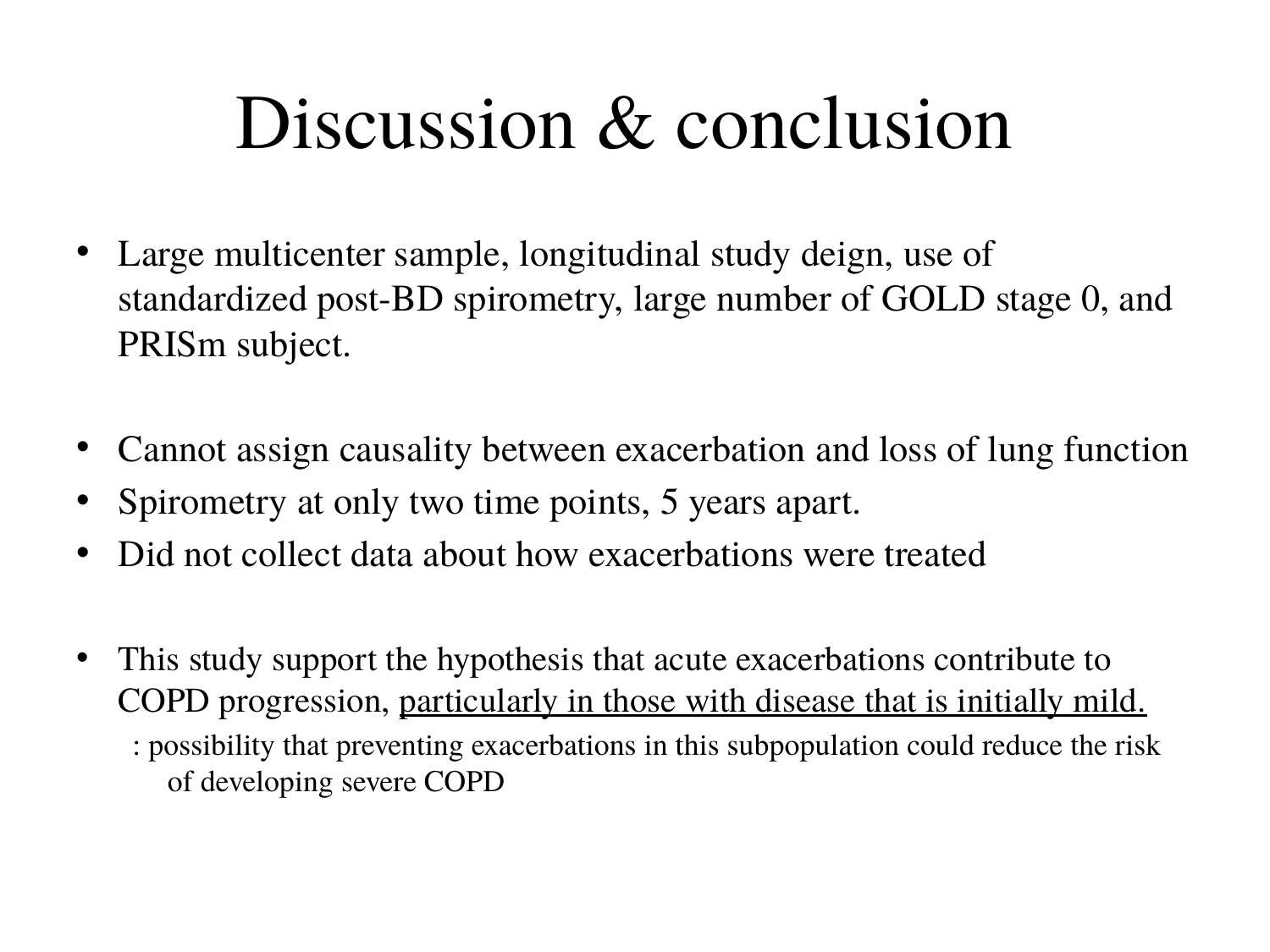

# Discussion & conclusion
Large multicenter sample, longitudinal study deign, use of standardized post-BD spirometry, large number of GOLD stage 0, and PRISm subject.

Cannot assign causality between exacerbation and loss of lung function
Spirometry at only two time points, 5 years apart.
Did not collect data about how exacerbations were treated

This study support the hypothesis that acute exacerbations contribute to COPD progression, particularly in those with disease that is initially mild.
: possibility that preventing exacerbations in this subpopulation could reduce the risk of developing severe COPD